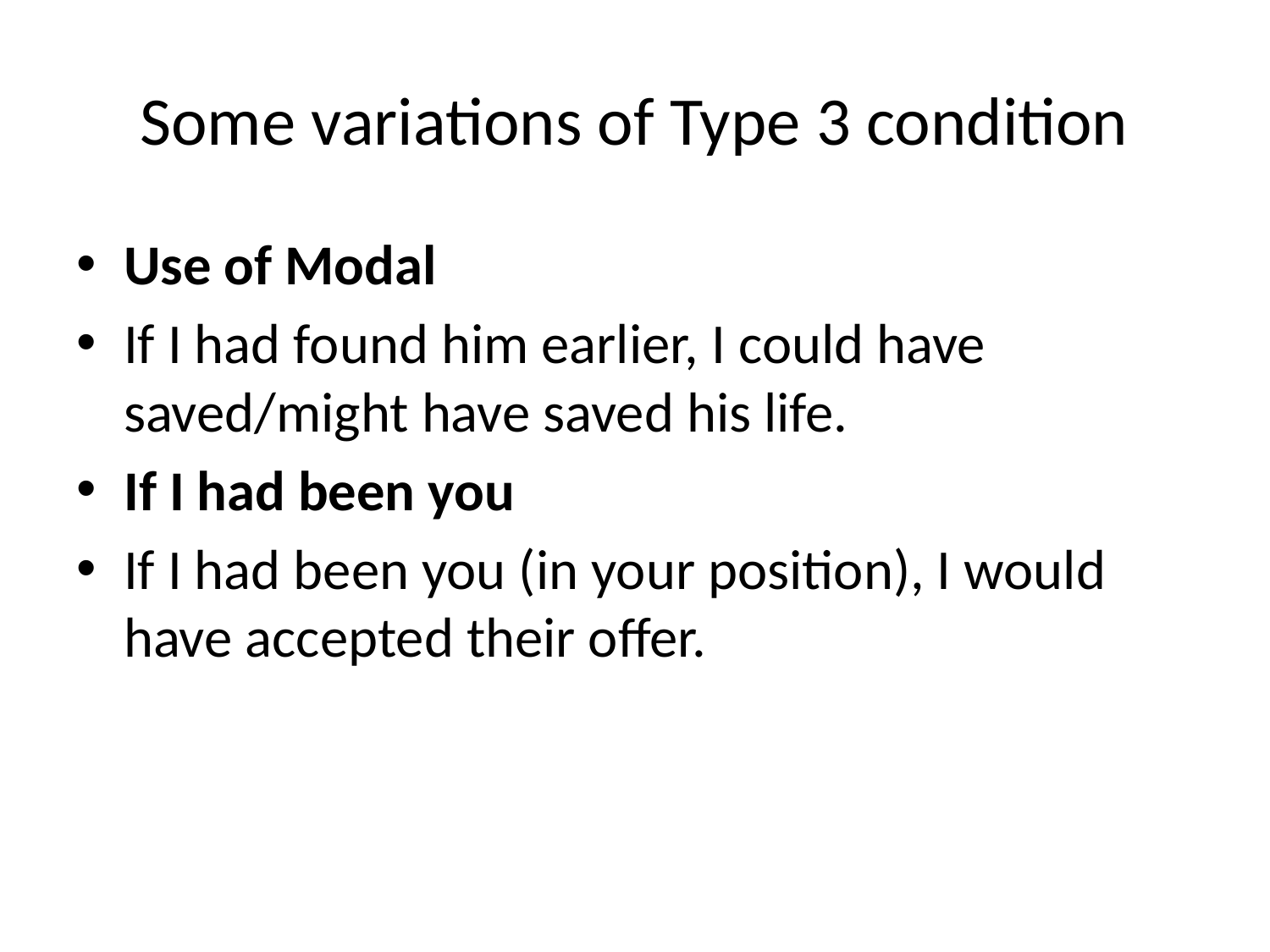

# Some variations of Type 3 condition
Use of Modal
If I had found him earlier, I could have saved/might have saved his life.
If I had been you
If I had been you (in your position), I would have accepted their offer.